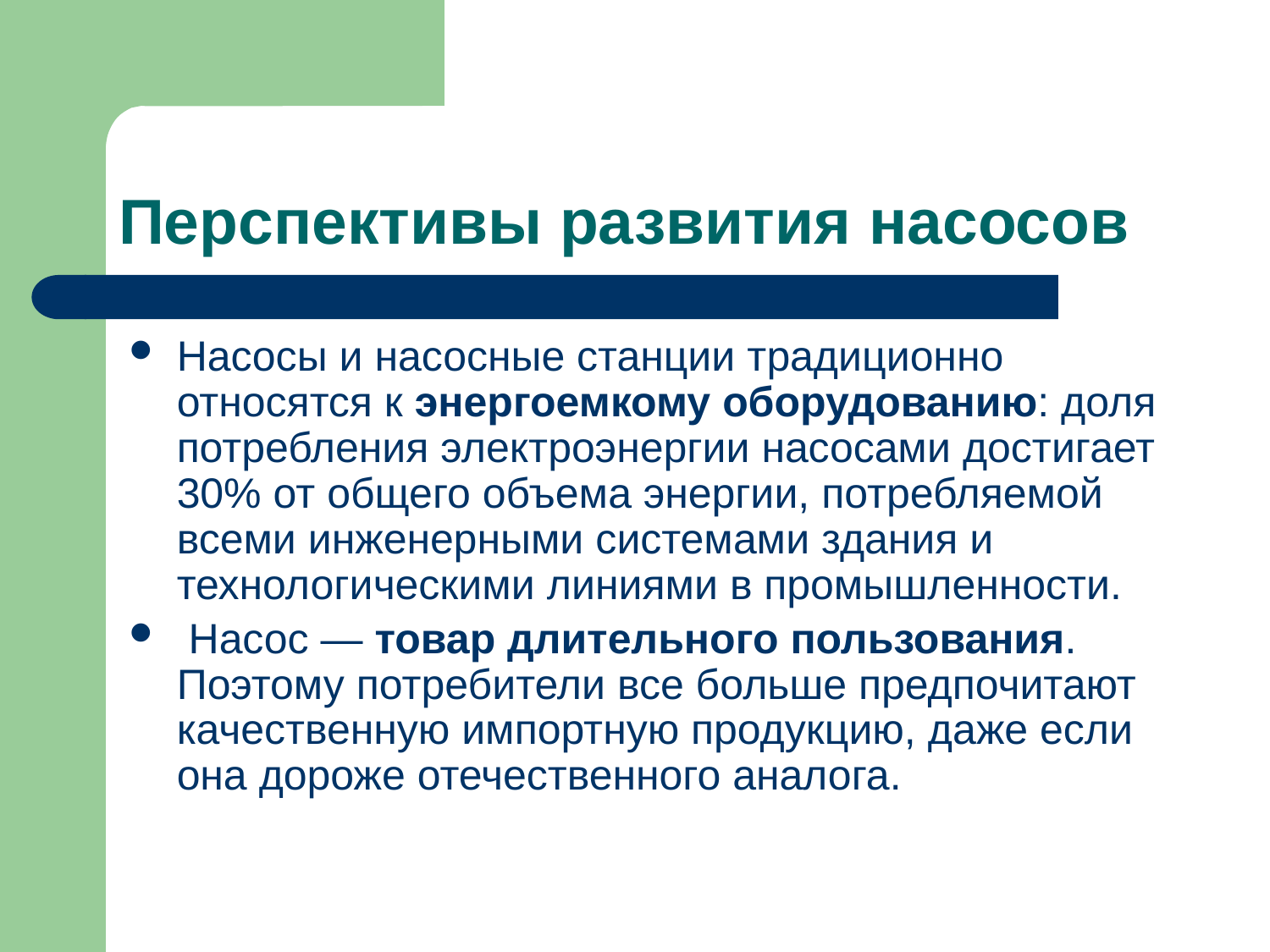

# Перспективы развития насосов
Насосы и насосные станции традиционно относятся к энергоемкому оборудованию: доля потребления электроэнергии насосами достигает 30% от общего объема энергии, потребляемой всеми инженерными системами здания и технологическими линиями в промышленности.
 Насос — товар длительного пользования. Поэтому потребители все больше предпочитают качественную импортную продукцию, даже если она дороже отечественного аналога.